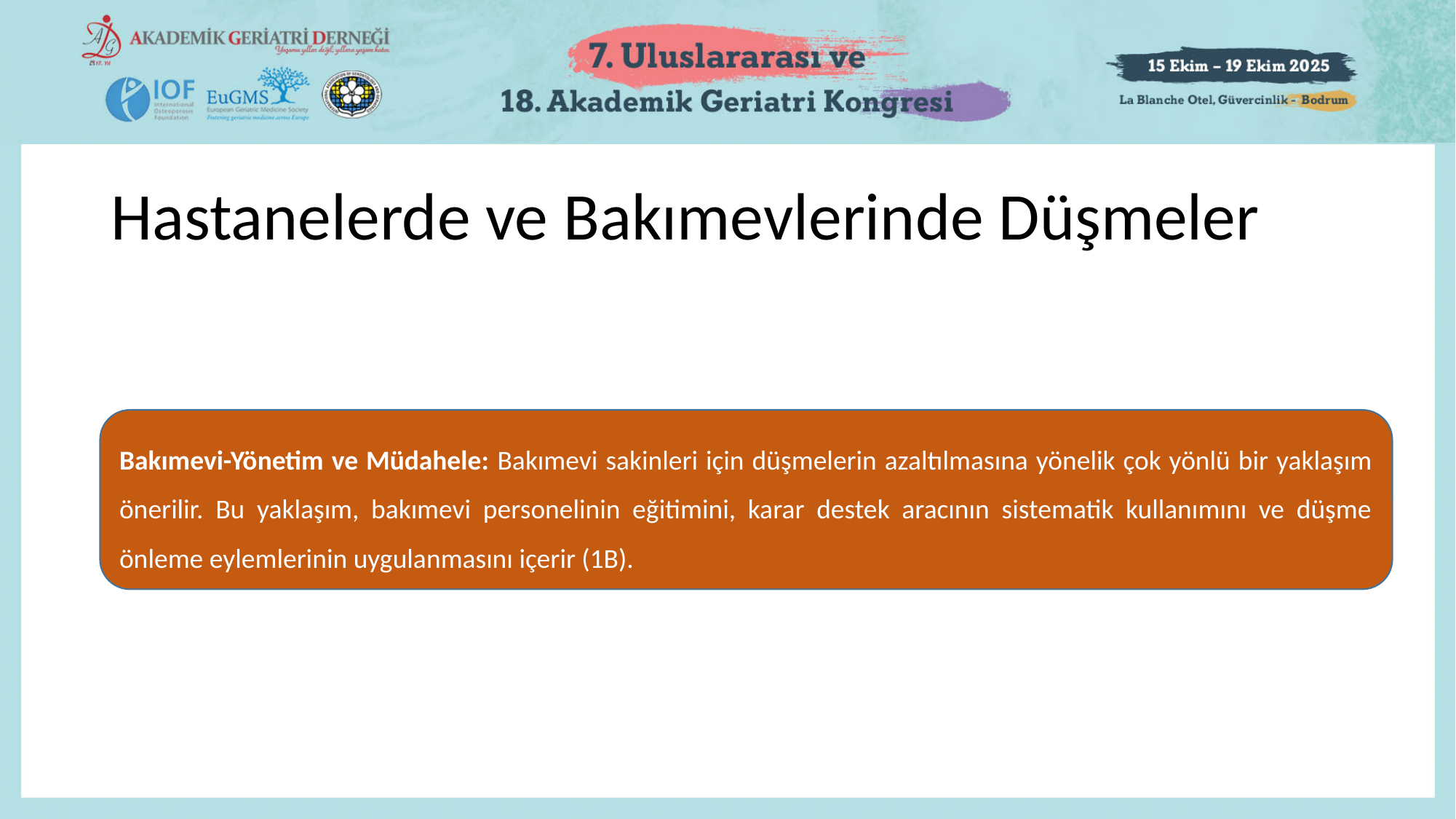

# Hastanelerde ve Bakımevlerinde Düşmeler

Bakımevi-Yönetim ve Müdahele: Bakımevi sakinleri için düşmelerin azaltılmasına yönelik çok yönlü bir yaklaşım önerilir. Bu yaklaşım, bakımevi personelinin eğitimini, karar destek aracının sistematik kullanımını ve düşme önleme eylemlerinin uygulanmasını içerir (1B).